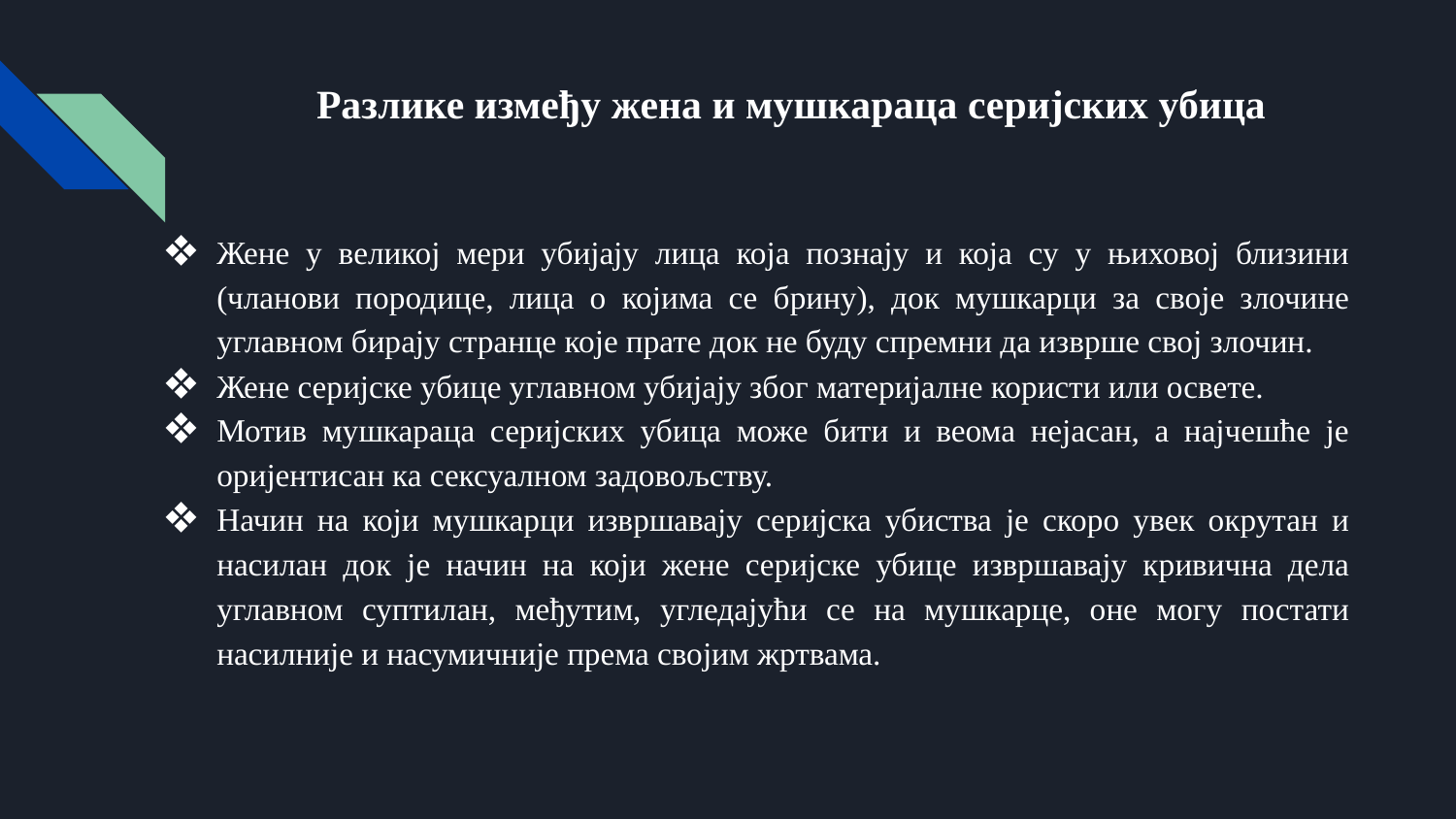

# Разлике између жена и мушкараца серијских убица
Жене у великој мери убијају лица која познају и која су у њиховој близини (чланови породице, лица о којима се брину), док мушкарци за своје злочине углавном бирају странце које прате док не буду спремни да изврше свој злочин.
Жене серијске убице углавном убијају због материјалне користи или освете.
Мотив мушкараца серијских убица може бити и веома нејасан, а најчешће је оријентисан ка сексуалном задовољству.
Начин на који мушкарци извршавају серијска убиства је скоро увек окрутан и насилан док је начин на који жене серијске убице извршавају кривична дела углавном суптилан, међутим, угледајући се на мушкарце, оне могу постати насилније и насумичније према својим жртвама.